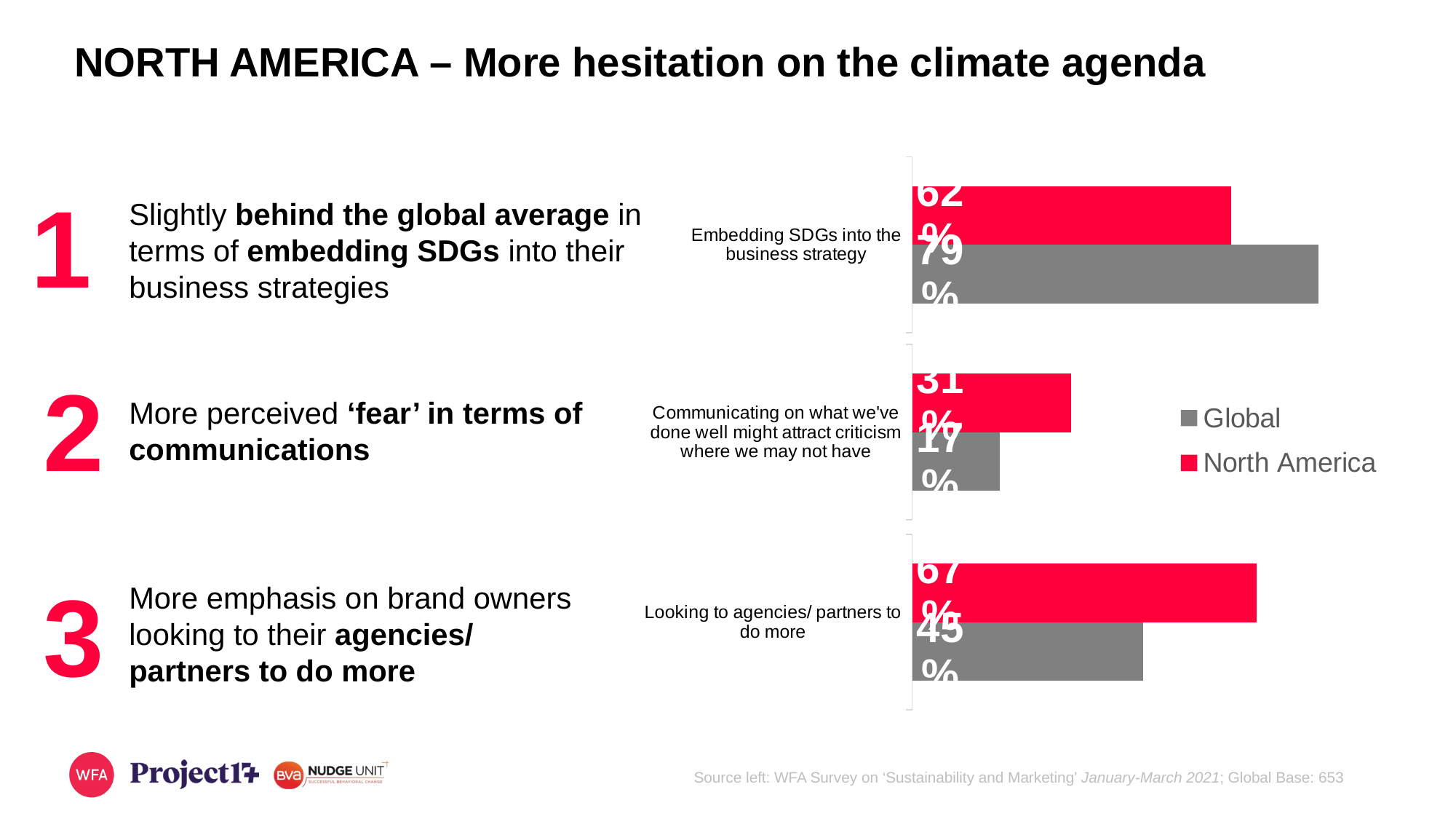

NORTH AMERICA – More hesitation on the climate agenda

### Chart

| Category | North America | Global |
|---|---|---|
| Embedding SDGs into the business strategy | 0.62 | 0.79 |
Slightly behind the global average in terms of embedding SDGs into their business strategies
1

### Chart

| Category | North America | Global |
|---|---|---|
| Communicating on what we've done well might attract criticism where we may not have | 0.31 | 0.17 |
More perceived ‘fear’ in terms of communications
2

### Chart

| Category | North America | Global |
|---|---|---|
| Looking to agencies/ partners to do more | 0.67 | 0.45 |
More emphasis on brand owners looking to their agencies/ partners to do more
3
Source left: WFA Survey on ‘Sustainability and Marketing’ January-March 2021; Global Base: 653